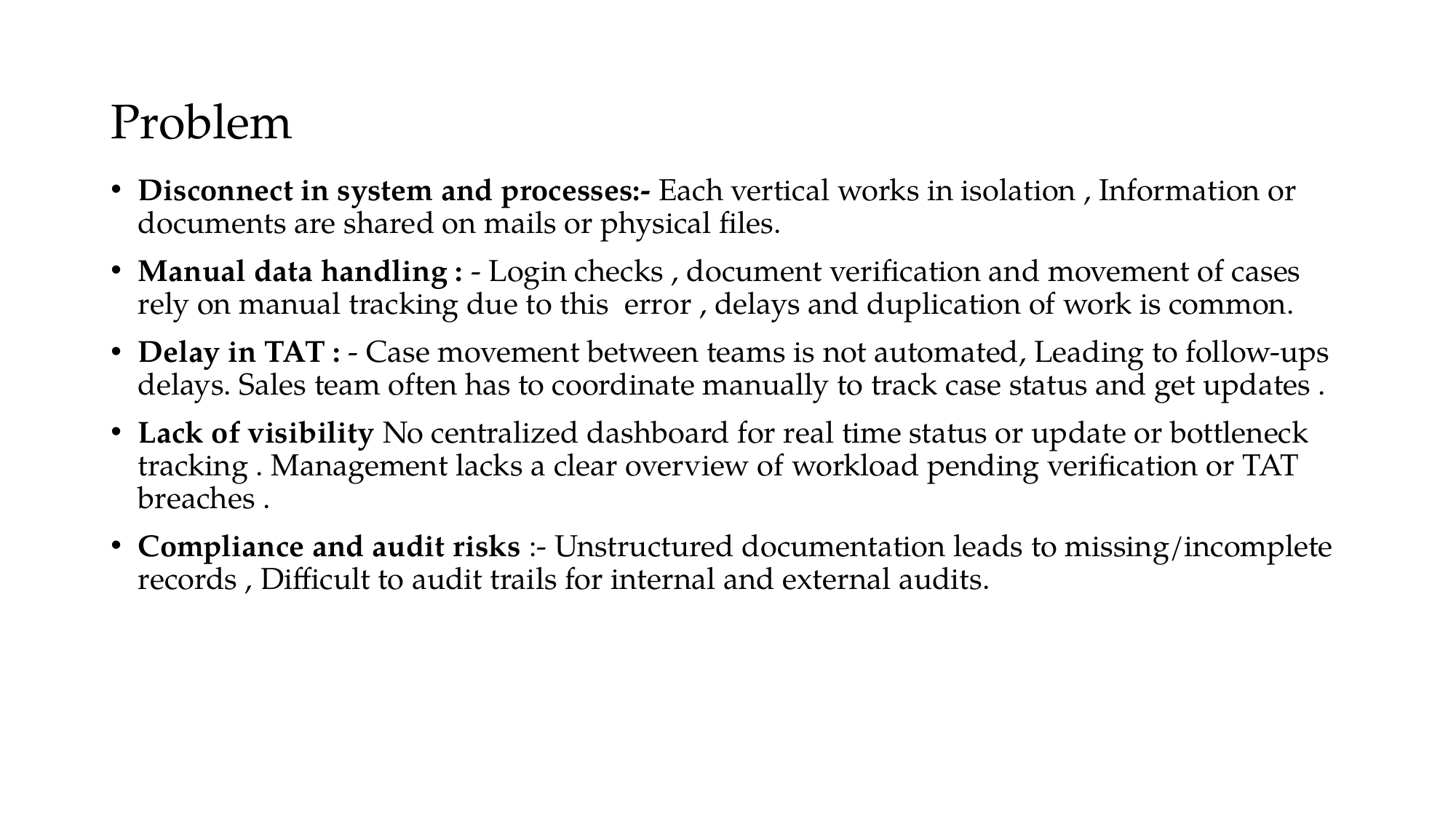

# Problem
Disconnect in system and processes:- Each vertical works in isolation , Information or documents are shared on mails or physical files.
Manual data handling : - Login checks , document verification and movement of cases rely on manual tracking due to this  error , delays and duplication of work is common.
Delay in TAT : - Case movement between teams is not automated, Leading to follow-ups delays. Sales team often has to coordinate manually to track case status and get updates .
Lack of visibility No centralized dashboard for real time status or update or bottleneck tracking . Management lacks a clear overview of workload pending verification or TAT breaches .
Compliance and audit risks :- Unstructured documentation leads to missing/incomplete records , Difficult to audit trails for internal and external audits.